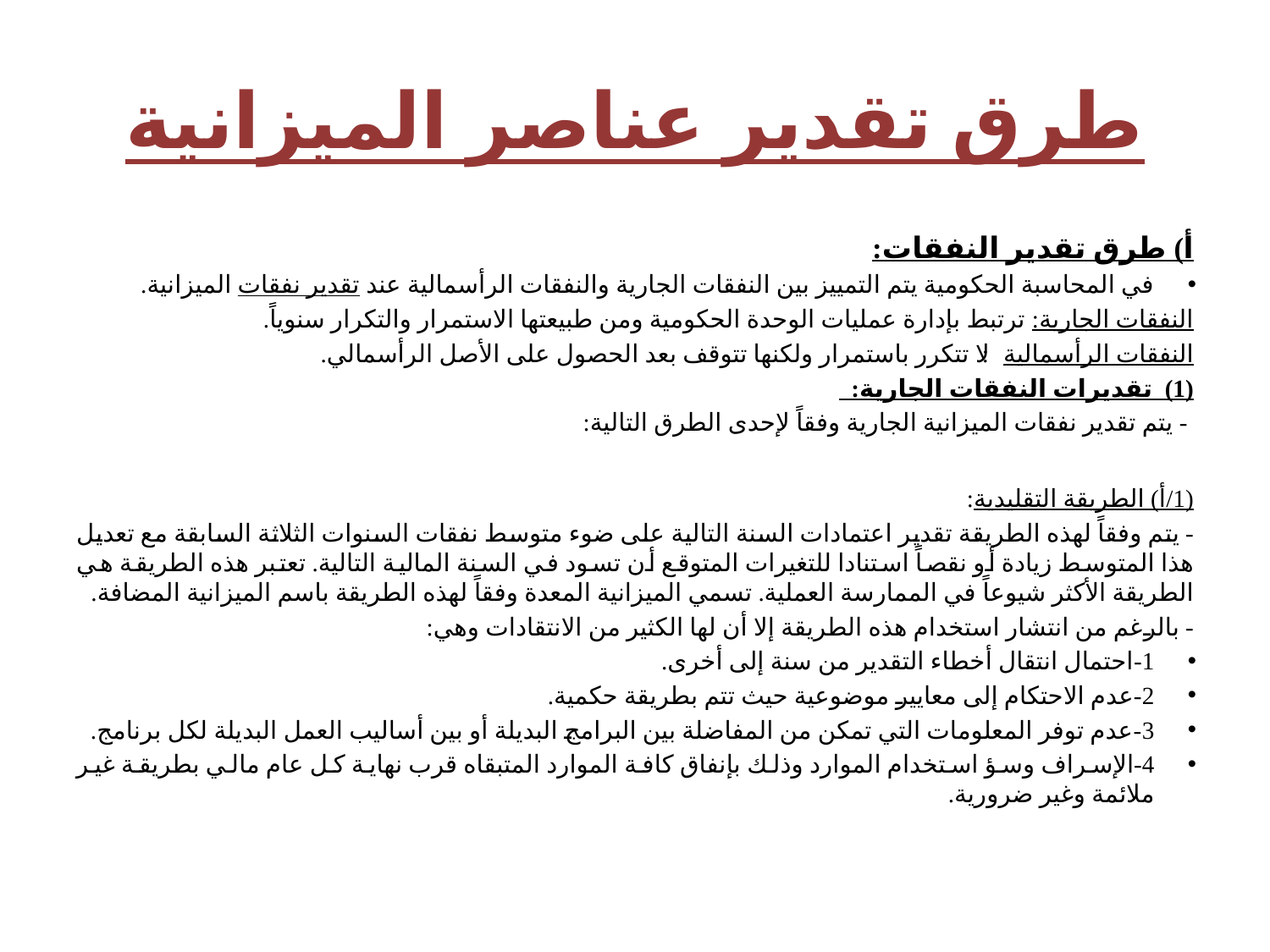

# طرق تقدير عناصر الميزانية
أ) طرق تقدير النفقات:
في المحاسبة الحكومية يتم التمييز بين النفقات الجارية والنفقات الرأسمالية عند تقدير نفقات الميزانية.
النفقات الجارية: ترتبط بإدارة عمليات الوحدة الحكومية ومن طبيعتها الاستمرار والتكرار سنوياً.
النفقات الرأسمالية: لا تتكرر باستمرار ولكنها تتوقف بعد الحصول على الأصل الرأسمالي.
(1)  تقديرات النفقات الجارية:
 - يتم تقدير نفقات الميزانية الجارية وفقاً لإحدى الطرق التالية:

(1/أ) الطريقة التقليدية:
- يتم وفقاً لهذه الطريقة تقدير اعتمادات السنة التالية على ضوء متوسط نفقات السنوات الثلاثة السابقة مع تعديل هذا المتوسط زيادة أو نقصاً استنادا للتغيرات المتوقع أن تسود في السنة المالية التالية. تعتبر هذه الطريقة هي الطريقة الأكثر شيوعاً في الممارسة العملية. تسمي الميزانية المعدة وفقاً لهذه الطريقة باسم الميزانية المضافة.
- بالرغم من انتشار استخدام هذه الطريقة إلا أن لها الكثير من الانتقادات وهي:
1-احتمال انتقال أخطاء التقدير من سنة إلى أخرى.
2-عدم الاحتكام إلى معايير موضوعية حيث تتم بطريقة حكمية.
3-عدم توفر المعلومات التي تمكن من المفاضلة بين البرامج البديلة أو بين أساليب العمل البديلة لكل برنامج.
4-الإسراف وسؤ استخدام الموارد وذلك بإنفاق كافة الموارد المتبقاه قرب نهاية كل عام مالي بطريقة غير ملائمة وغير ضرورية.